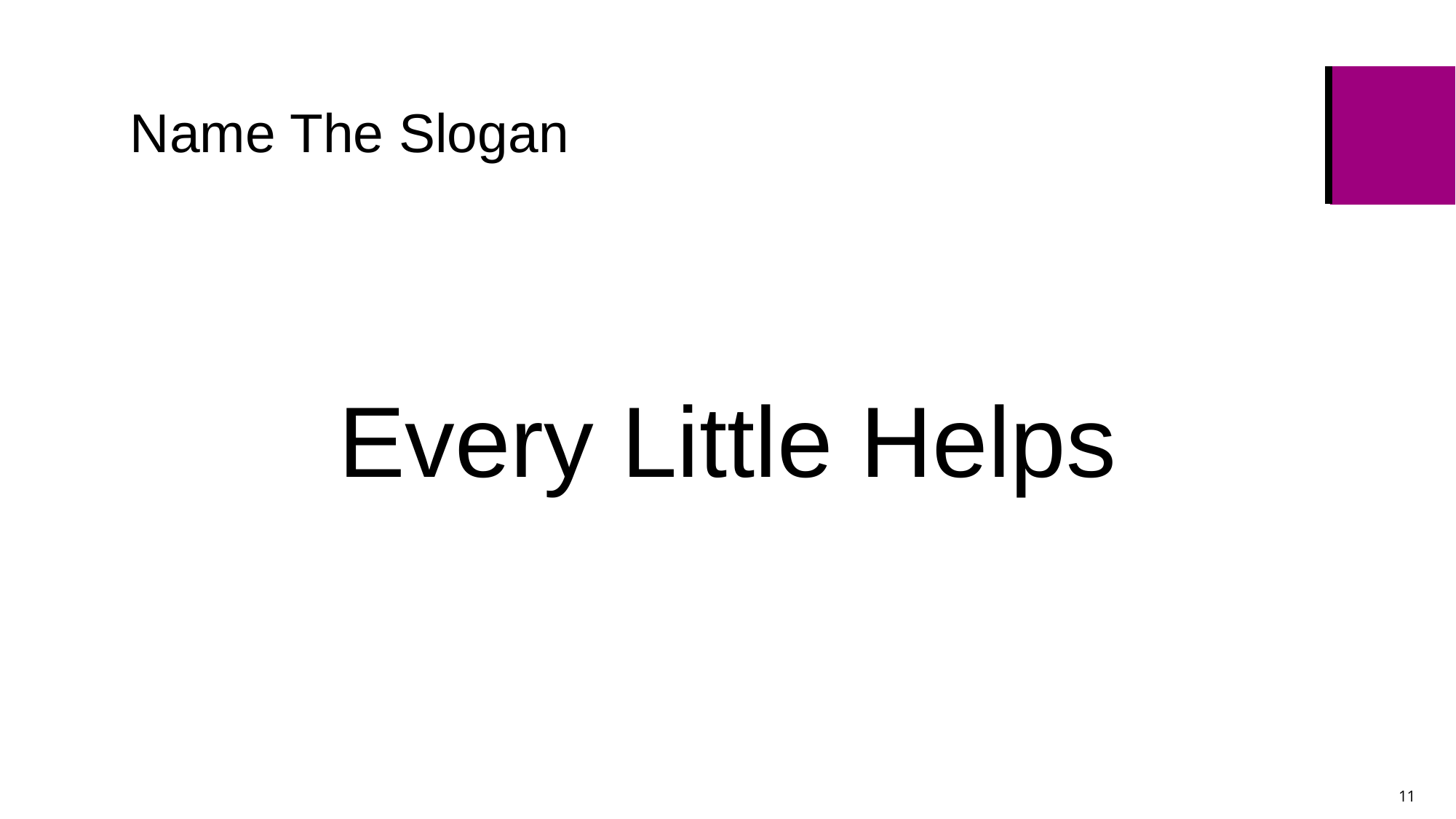

# Name The Slogan
Every Little Helps
11